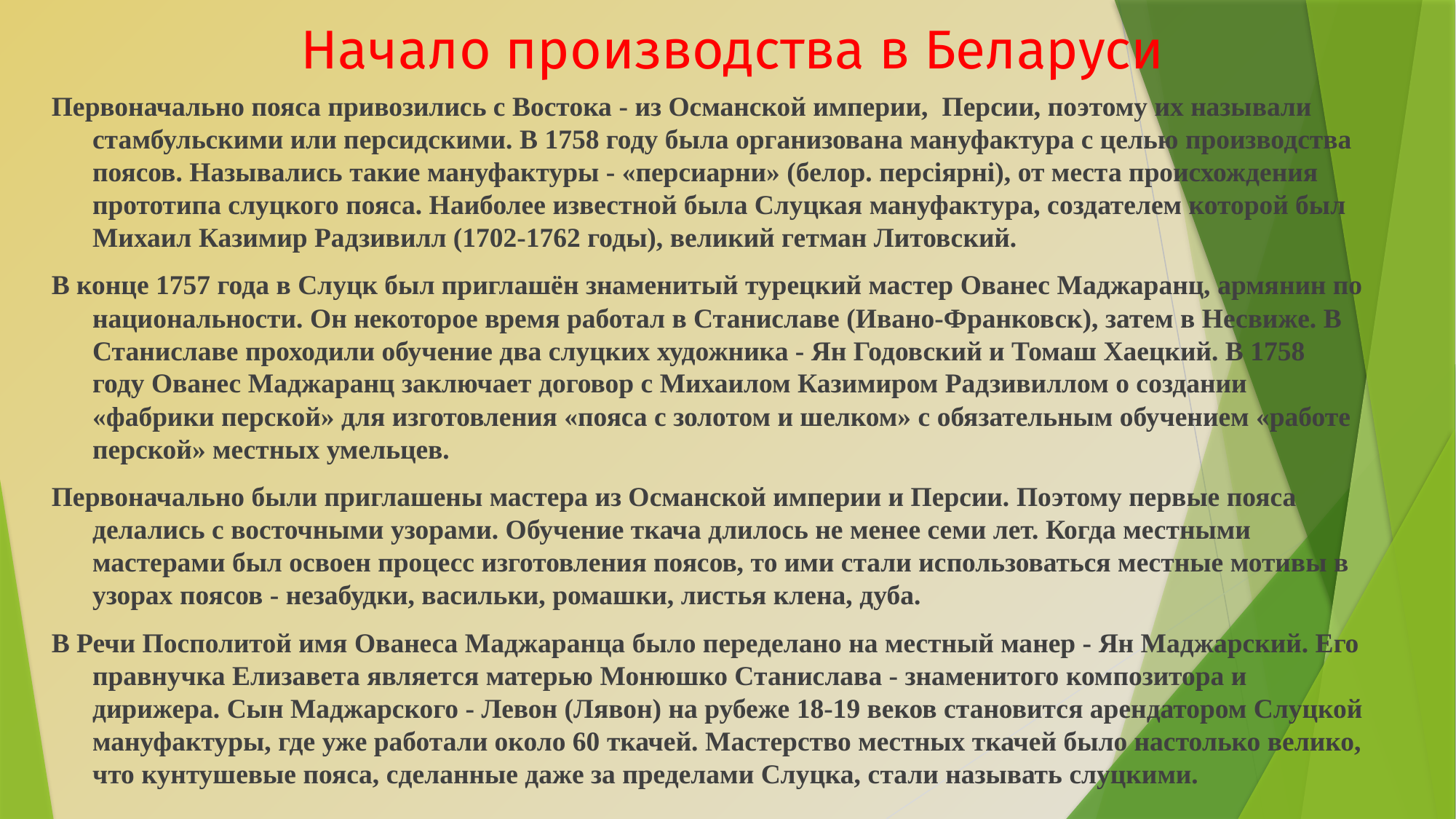

# Начало производства в Беларуси
Первоначально пояса привозились с Востока - из Османской империи,  Персии, поэтому их называли стамбульскими или персидскими. В 1758 году была организована мануфактура с целью производства поясов. Назывались такие мануфактуры - «персиарни» (белор. персіярні), от места происхождения прототипа слуцкого пояса. Наиболее известной была Слуцкая мануфактура, создателем которой был Михаил Казимир Радзивилл (1702-1762 годы), великий гетман Литовский.
В конце 1757 года в Слуцк был приглашён знаменитый турецкий мастер Ованес Маджаранц, армянин по национальности. Он некоторое время работал в Станиславе (Ивано-Франковск), затем в Несвиже. В Станиславе проходили обучение два слуцких художника - Ян Годовский и Томаш Хаецкий. В 1758 году Ованес Маджаранц заключает договор с Михаилом Казимиром Радзивиллом о создании «фабрики перской» для изготовления «пояса с золотом и шелком» с обязательным обучением «работе перской» местных умельцев.
Первоначально были приглашены мастера из Османской империи и Персии. Поэтому первые пояса делались с восточными узорами. Обучение ткача длилось не менее семи лет. Когда местными мастерами был освоен процесс изготовления поясов, то ими стали использоваться местные мотивы в узорах поясов - незабудки, васильки, ромашки, листья клена, дуба.
В Речи Посполитой имя Ованеса Маджаранца было переделано на местный манер - Ян Маджарский. Его правнучка Елизавета является матерью Монюшко Станислава - знаменитого композитора и дирижера. Сын Маджарского - Левон (Лявон) на рубеже 18-19 веков становится арендатором Слуцкой мануфактуры, где уже работали около 60 ткачей. Мастерство местных ткачей было настолько велико, что кунтушевые пояса, сделанные даже за пределами Слуцка, стали называть слуцкими.